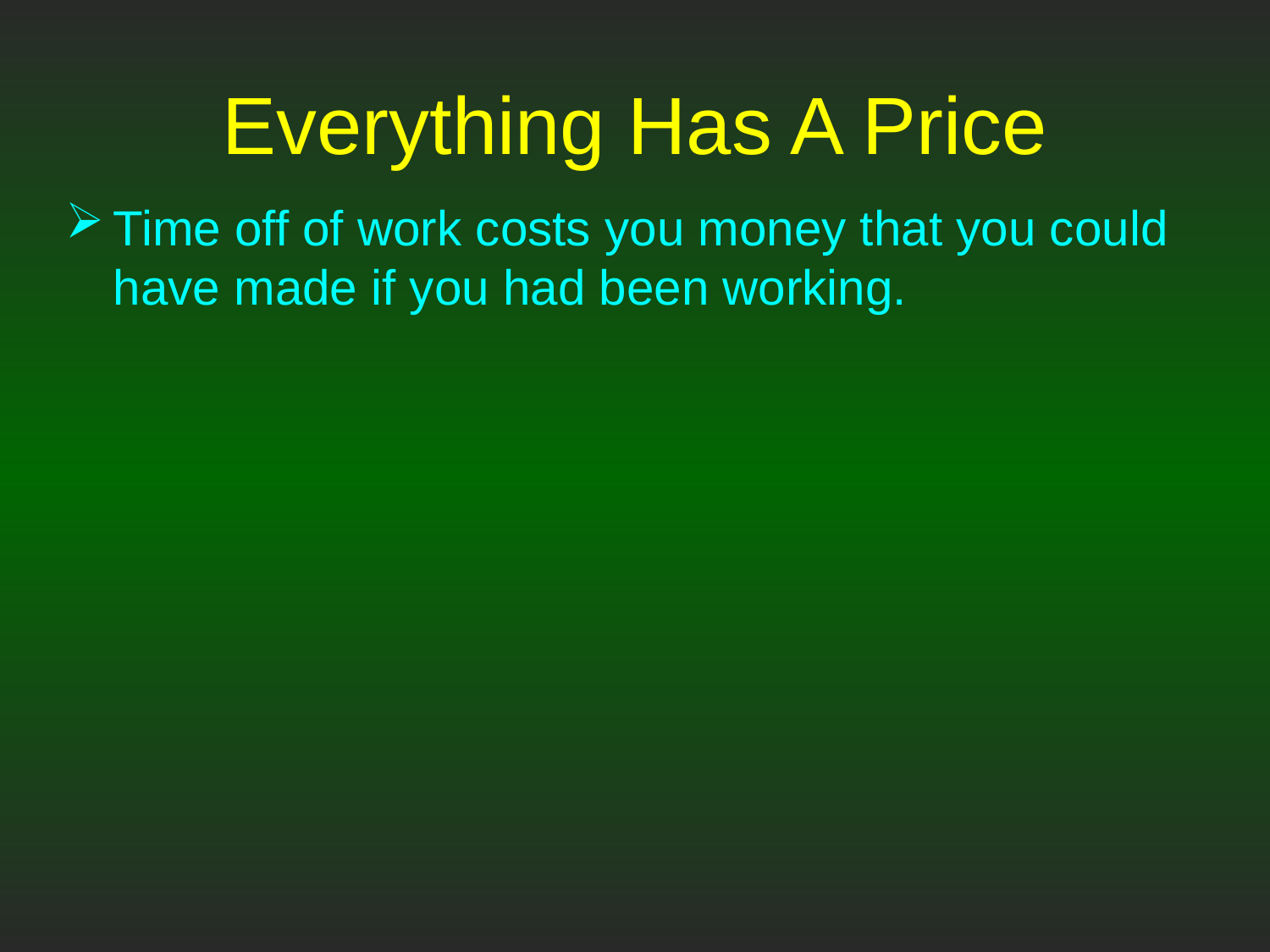

# Everything Has A Price
Time off of work costs you money that you could have made if you had been working.